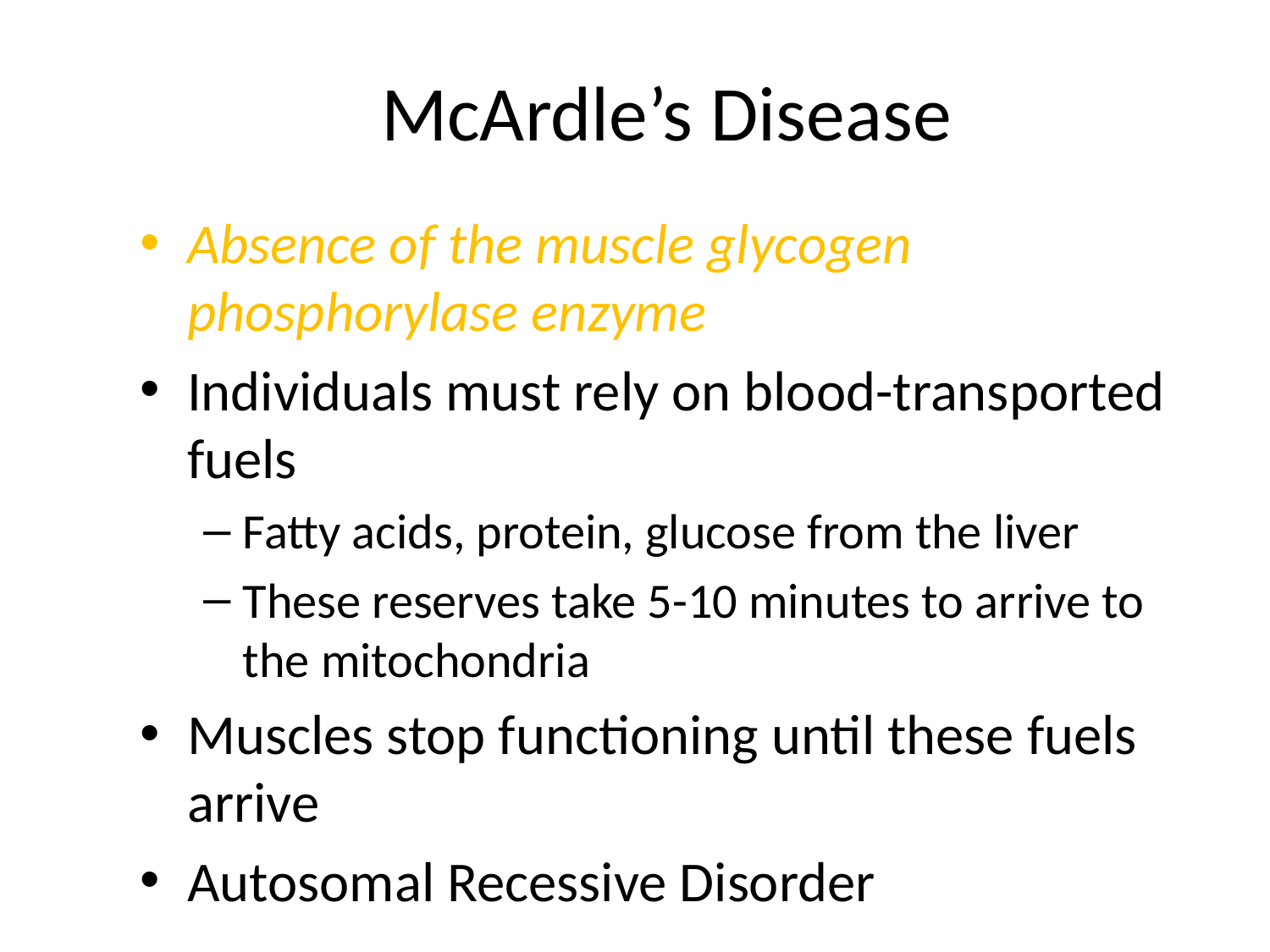

# McArdle’s Disease
Absence of the muscle glycogen phosphorylase enzyme
Individuals must rely on blood-transported fuels
Fatty acids, protein, glucose from the liver
These reserves take 5-10 minutes to arrive to the mitochondria
Muscles stop functioning until these fuels arrive
Autosomal Recessive Disorder